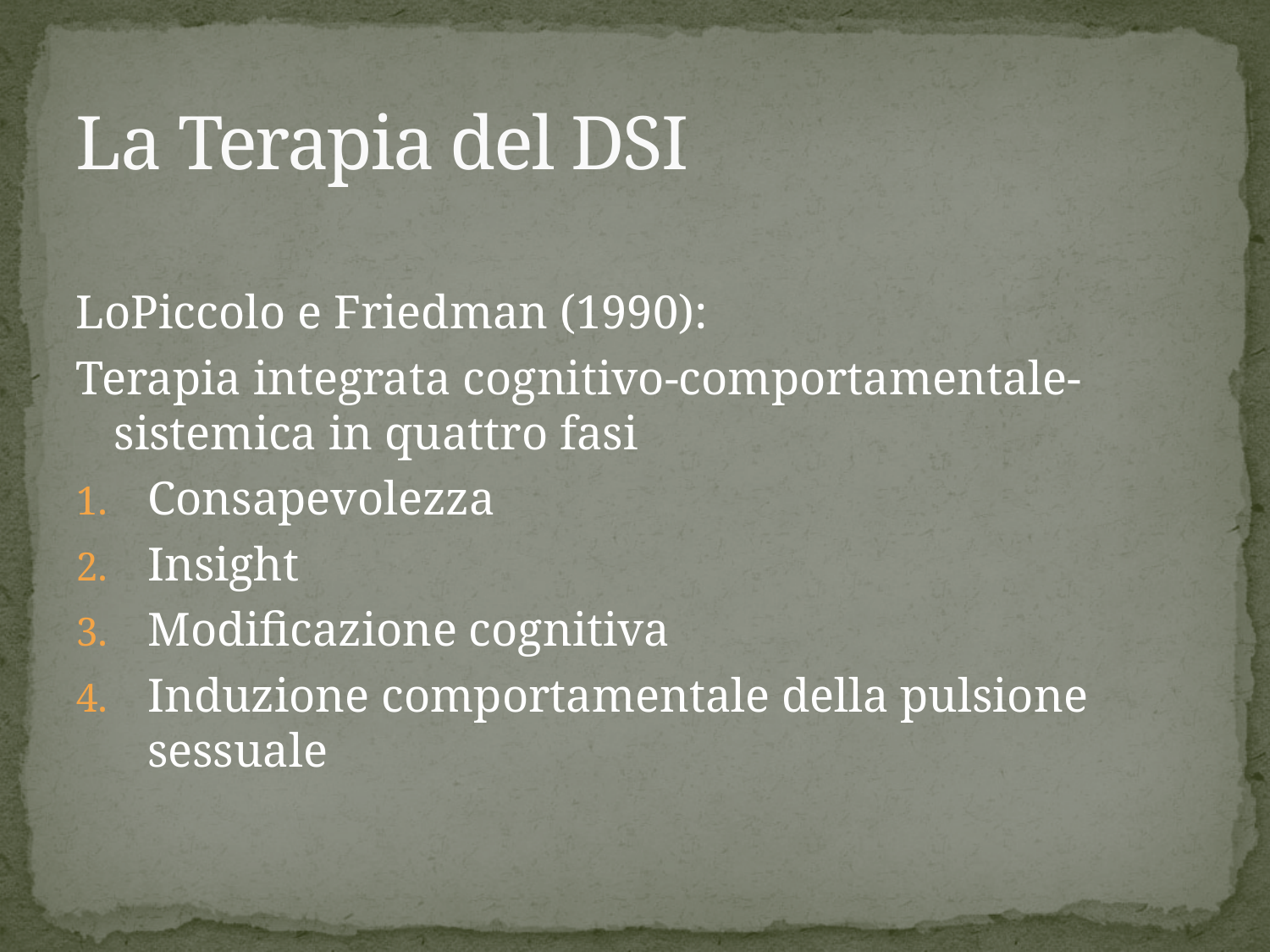

# La Terapia del DSI

LoPiccolo e Friedman (1990):
Terapia integrata cognitivo-comportamentale-sistemica in quattro fasi
Consapevolezza
Insight
Modificazione cognitiva
Induzione comportamentale della pulsione sessuale